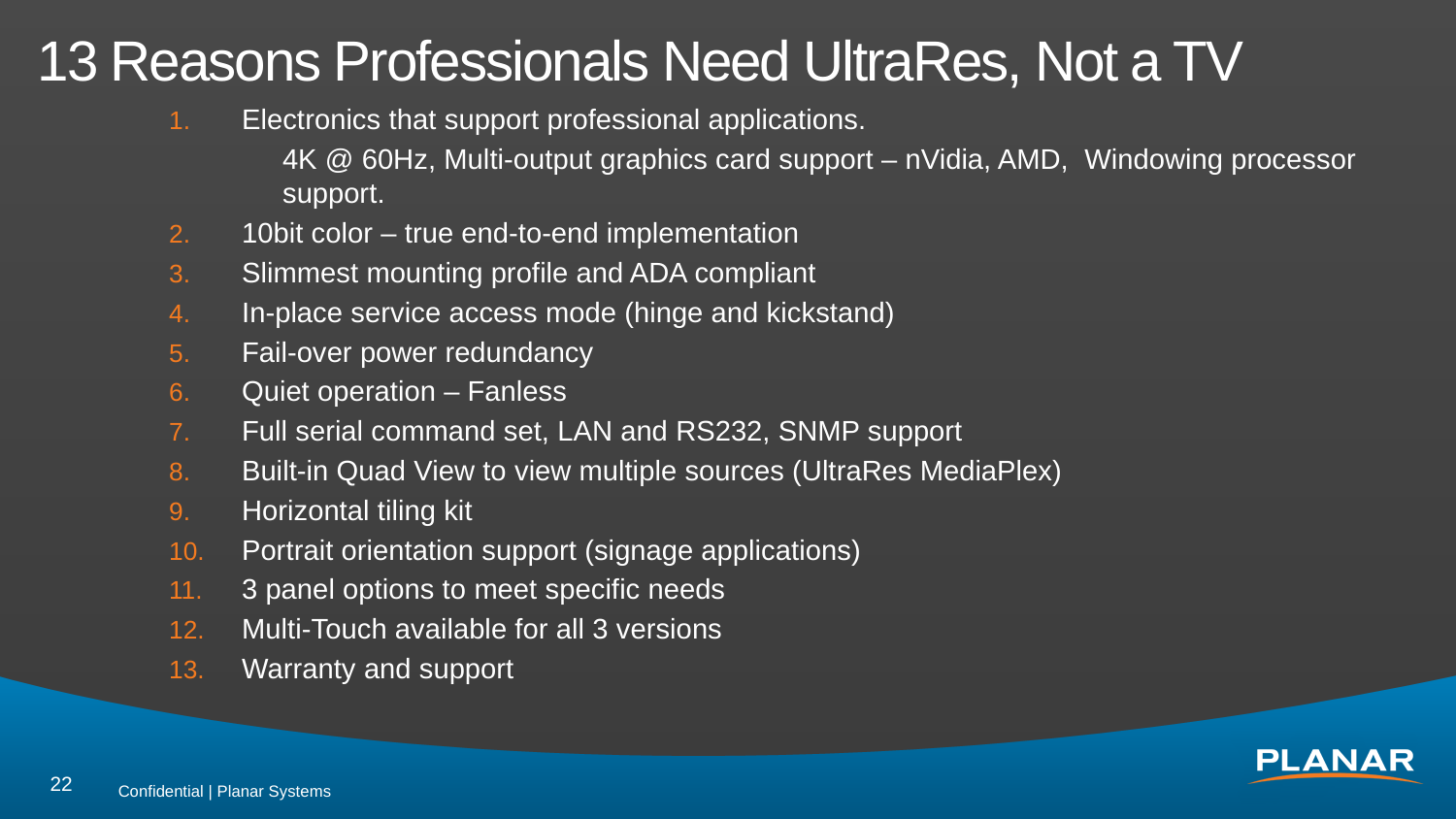

# 13 Reasons Professionals Need UltraRes, Not a TV
Electronics that support professional applications.
	4K @ 60Hz, Multi-output graphics card support – nVidia, AMD,  Windowing processor support.
10bit color – true end-to-end implementation
Slimmest mounting profile and ADA compliant
In-place service access mode (hinge and kickstand)
Fail-over power redundancy
Quiet operation – Fanless
Full serial command set, LAN and RS232, SNMP support
Built-in Quad View to view multiple sources (UltraRes MediaPlex)
Horizontal tiling kit
Portrait orientation support (signage applications)
3 panel options to meet specific needs
Multi-Touch available for all 3 versions
Warranty and support
22
Confidential | Planar Systems